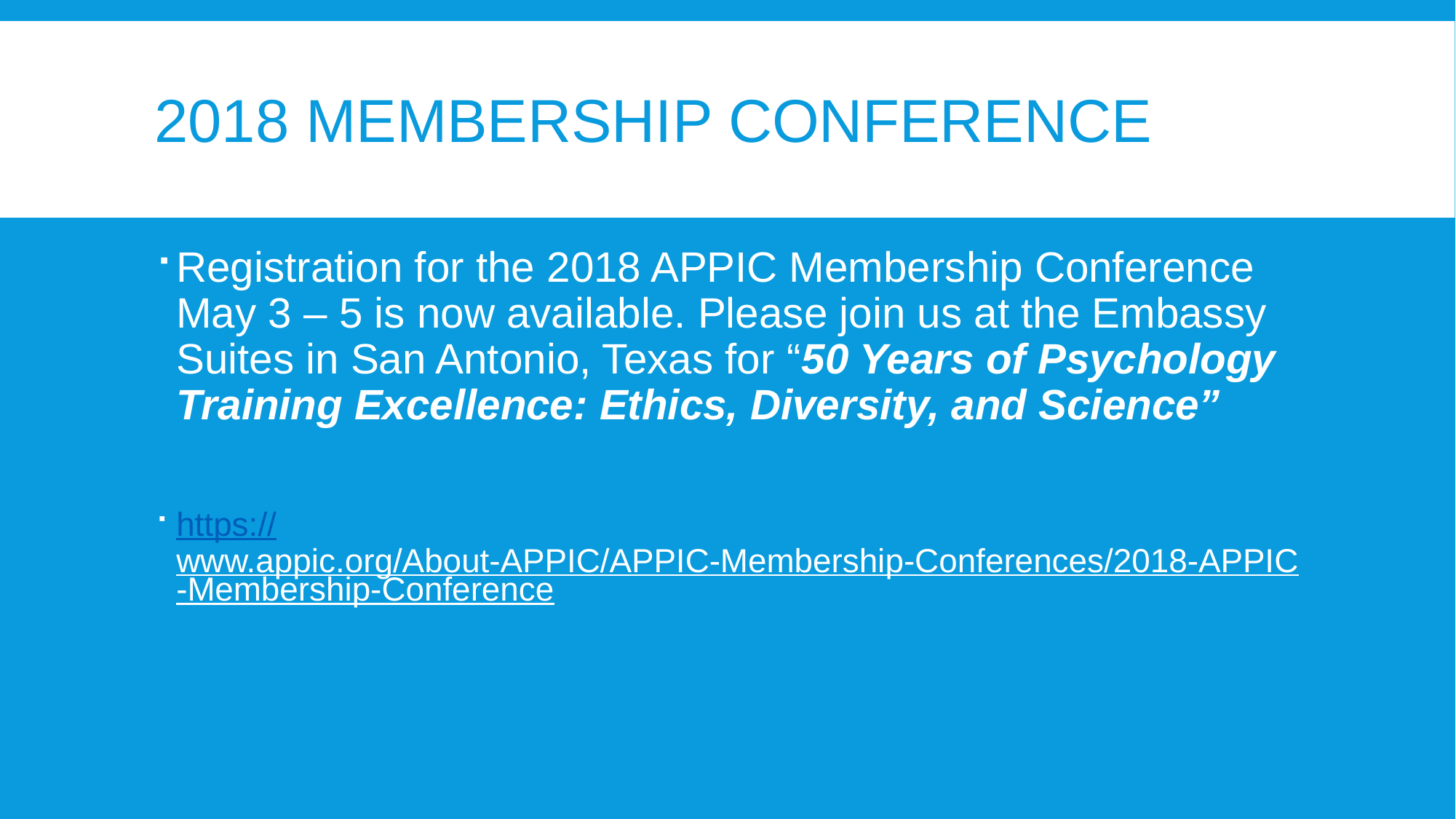

# 2018 Membership conference
Registration for the 2018 APPIC Membership Conference May 3 – 5 is now available. Please join us at the Embassy Suites in San Antonio, Texas for “50 Years of Psychology Training Excellence: Ethics, Diversity, and Science”

https://www.appic.org/About-APPIC/APPIC-Membership-Conferences/2018-APPIC-Membership-Conference